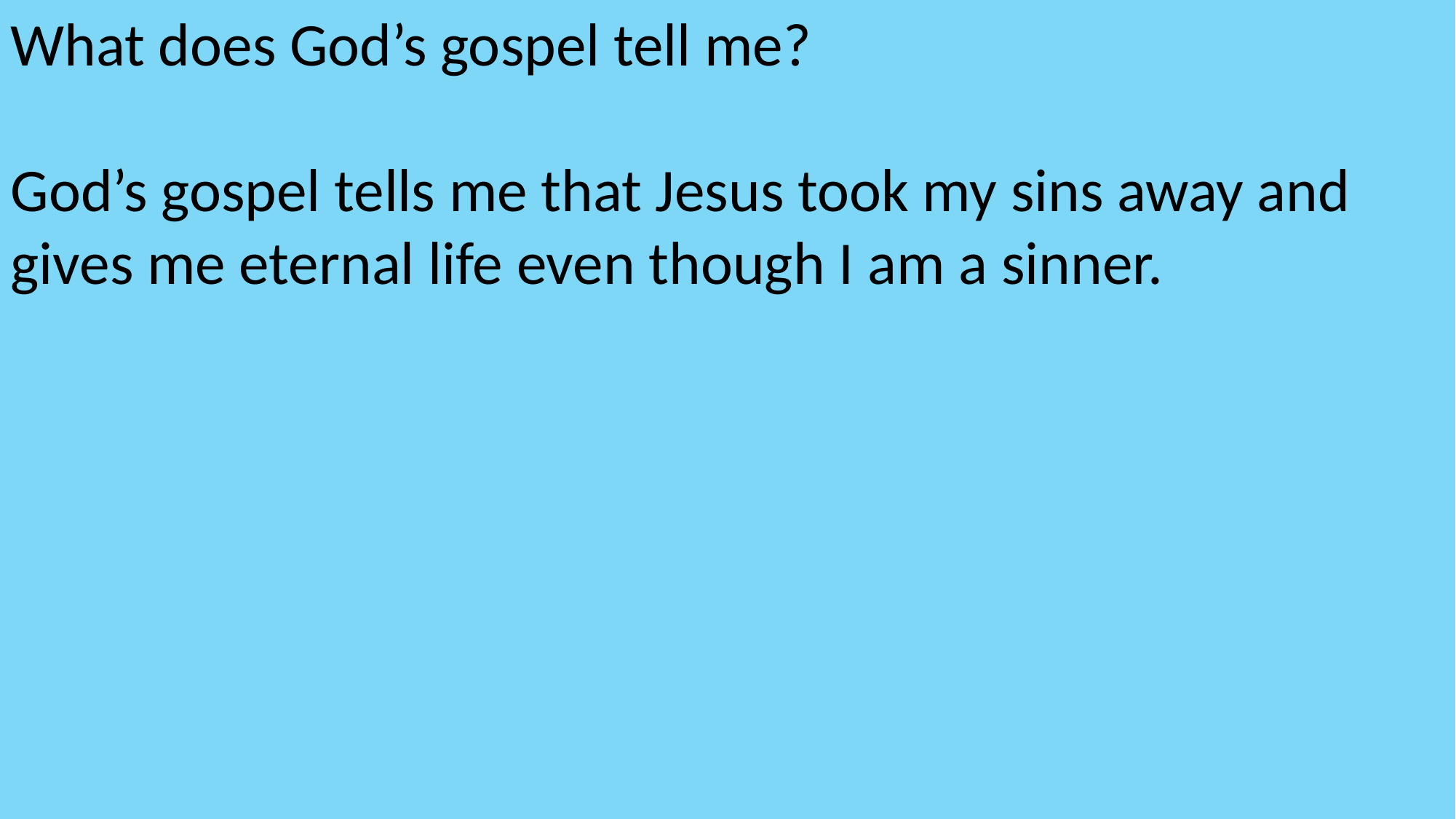

What does God’s gospel tell me?

God’s gospel tells me that Jesus took my sins away and gives me eternal life even though I am a sinner.